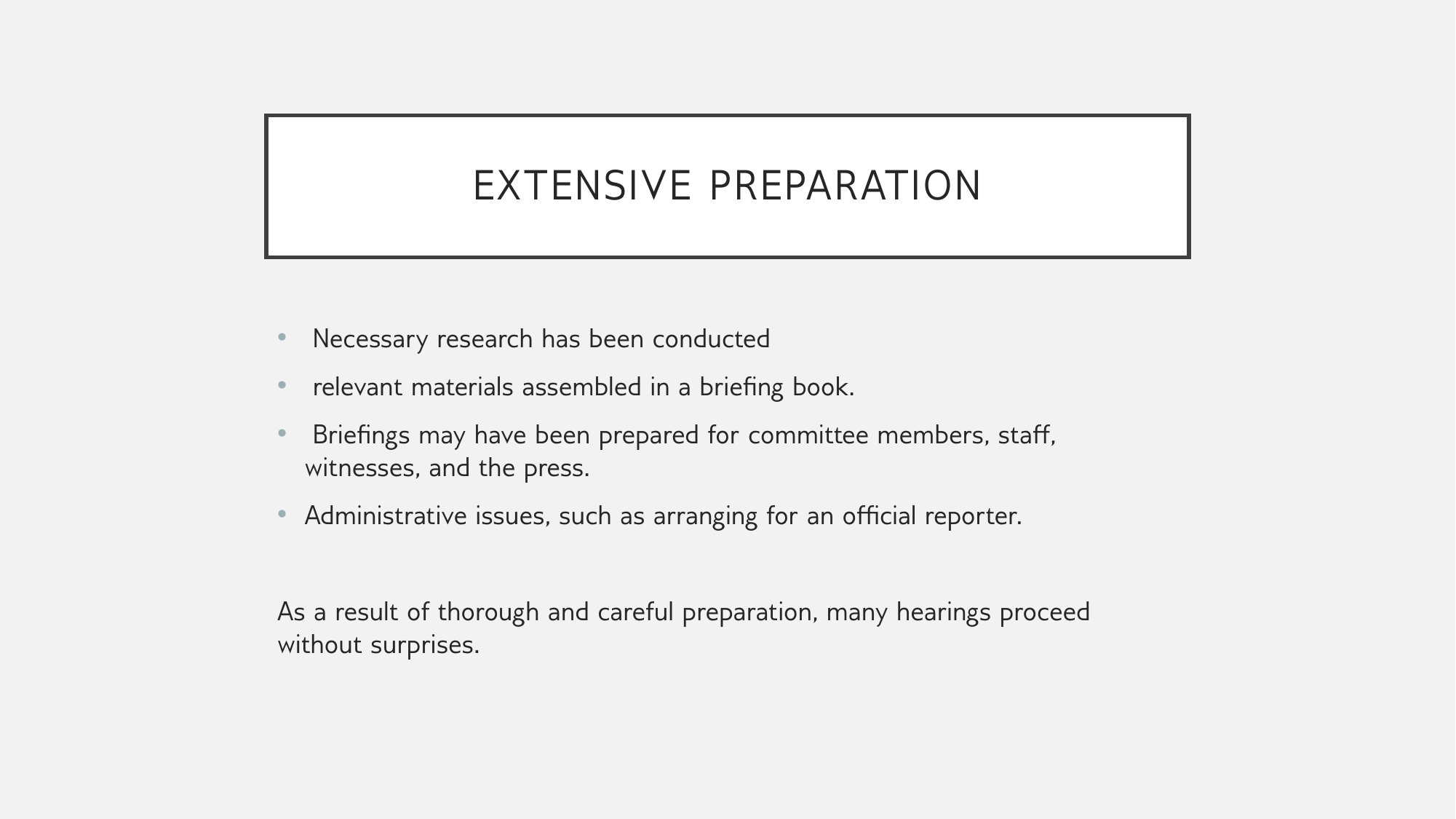

# Extensive preparation
 Necessary research has been conducted
 relevant materials assembled in a briefing book.
 Briefings may have been prepared for committee members, staff, witnesses, and the press.
Administrative issues, such as arranging for an official reporter.

As a result of thorough and careful preparation, many hearings proceed without surprises.